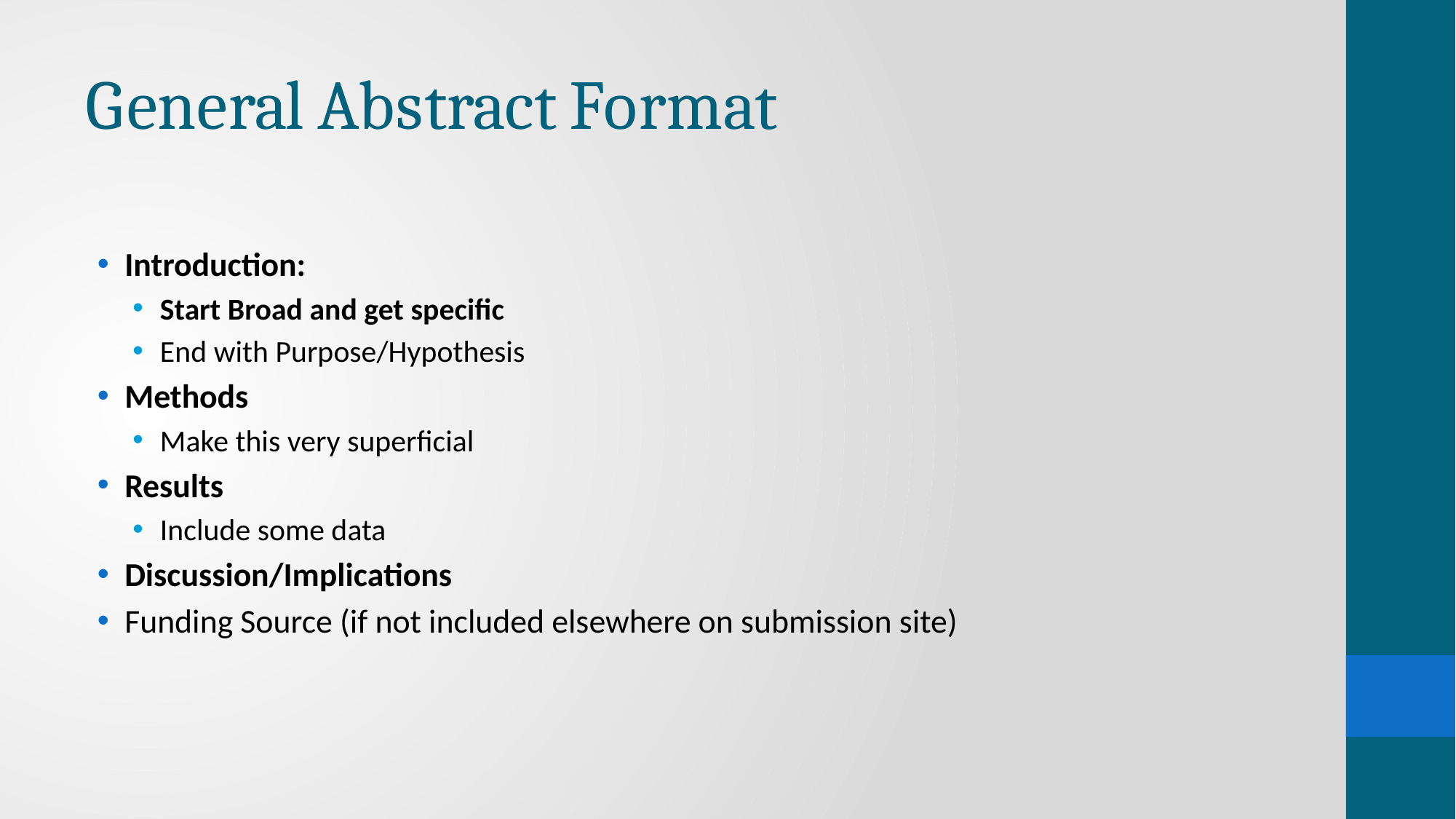

# General Abstract Format

Introduction:
Start Broad and get specific
End with Purpose/Hypothesis
Methods
Make this very superficial
Results
Include some data
Discussion/Implications
Funding Source (if not included elsewhere on submission site)